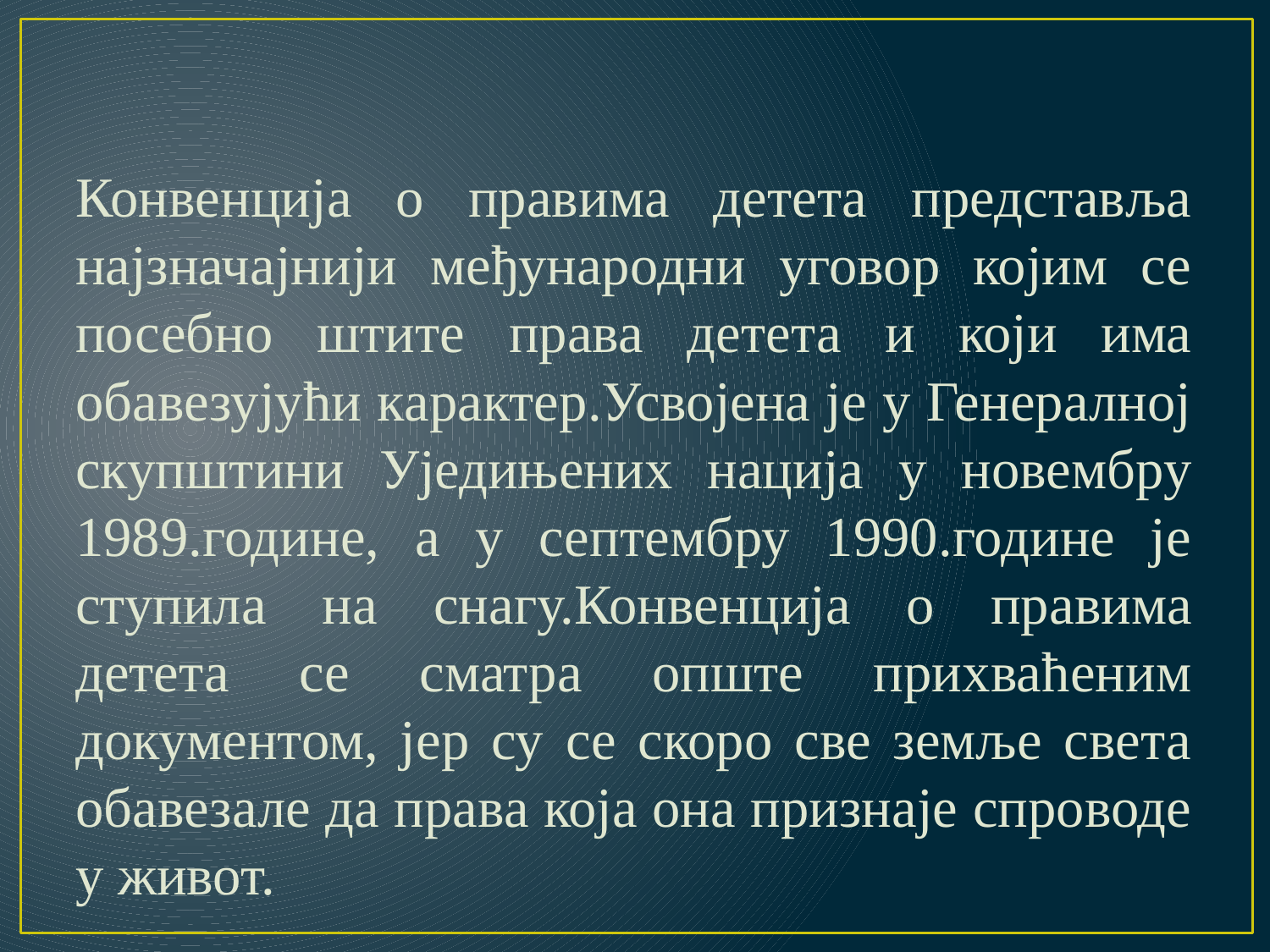

#
Конвенција о правима детета представља најзначајнији међународни уговор којим се посебно штите права детета и који има обавезујући карактер.Усвојена је у Генералној скупштини Уједињених нација у новембру 1989.године, а у септембру 1990.године је ступила на снагу.Конвенција о правима детета се сматра опште прихваћеним документом, јер су се скоро све земље света обавезале да права која она признаје спроводе у живот.